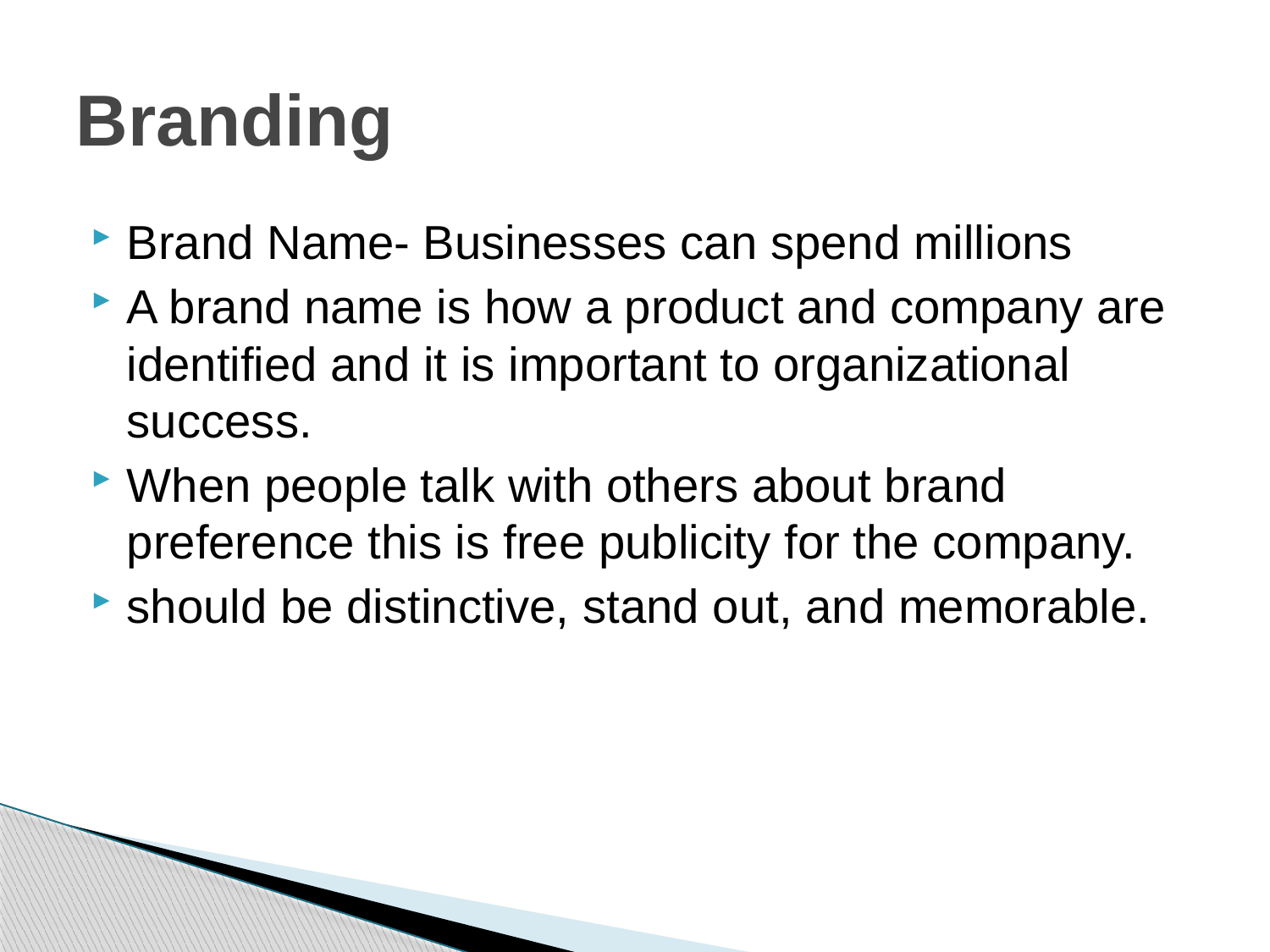

# Branding
Brand Name- Businesses can spend millions
A brand name is how a product and company are identified and it is important to organizational success.
When people talk with others about brand preference this is free publicity for the company.
should be distinctive, stand out, and memorable.